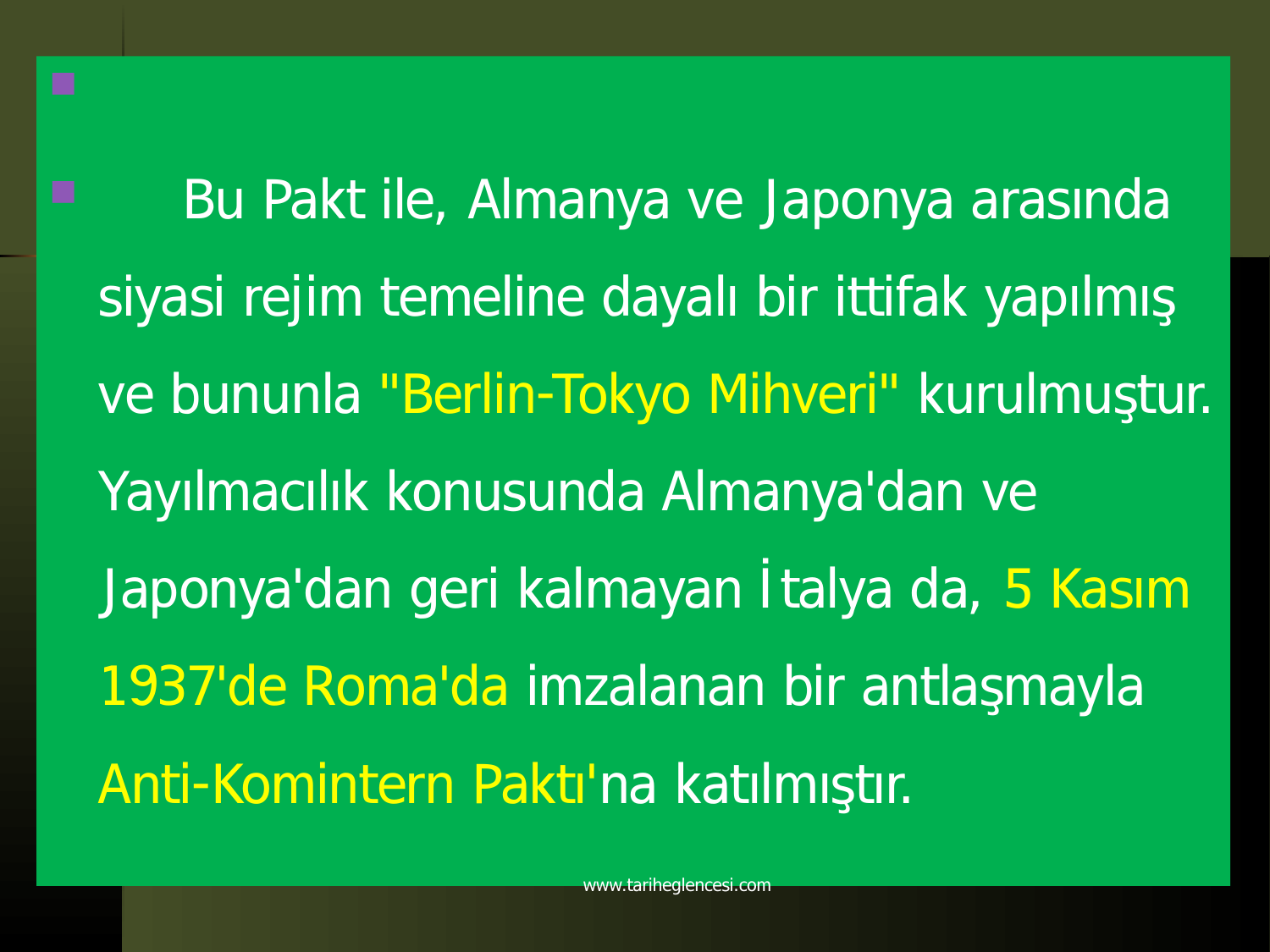

Bu Pakt ile, Almanya ve Japonya arasında siyasi rejim temeline dayalı bir ittifak yapılmış ve bununla "Berlin-Tokyo Mihveri" kurulmuştur. Yayılmacılık konusunda Almanya'dan ve Japonya'dan geri kalmayan İtalya da, 5 Kasım 1937'de Roma'da imzalanan bir antlaşmayla Anti-Komintern Paktı'na katılmıştır.
www.tariheglencesi.com